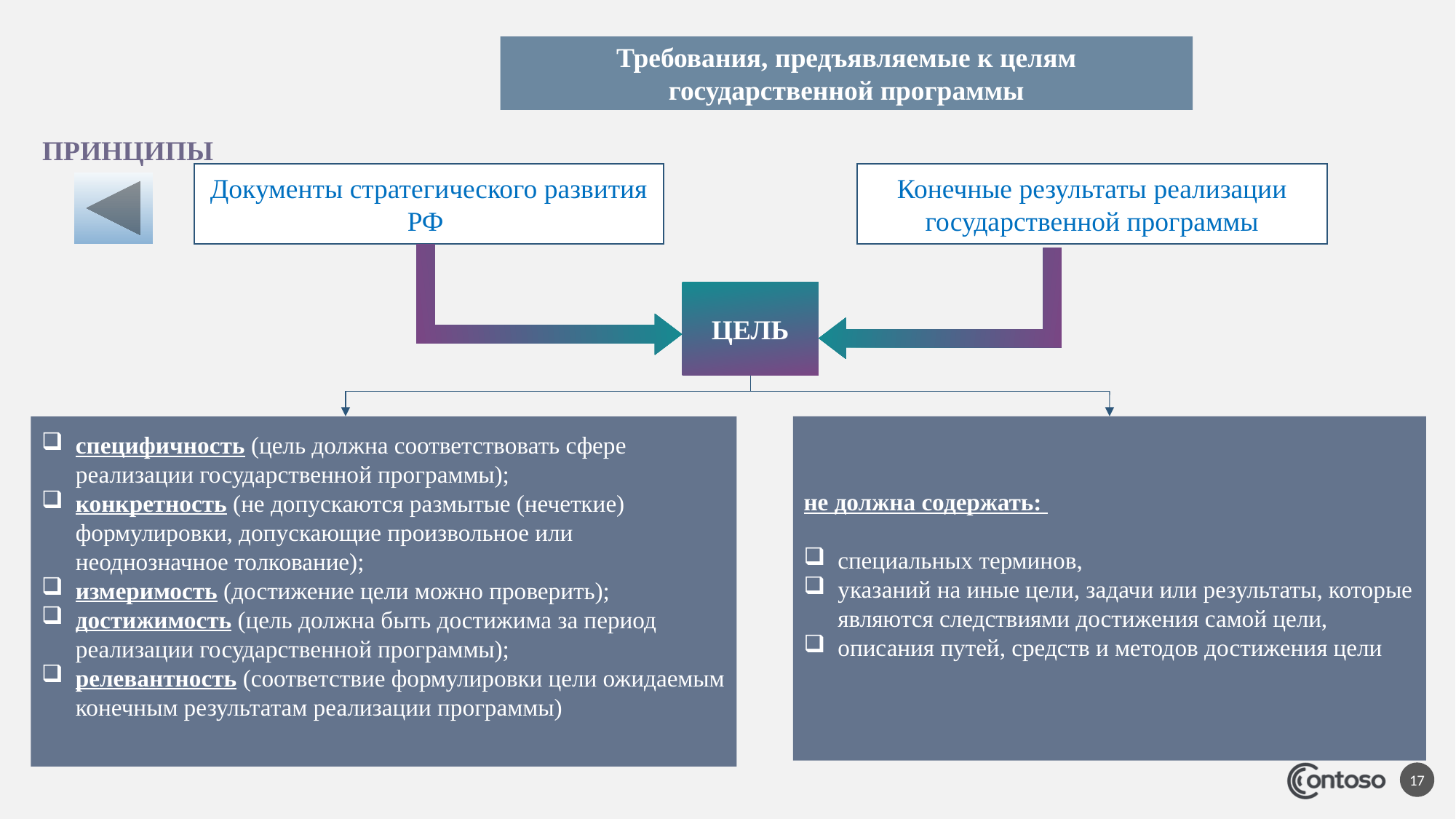

Требования, предъявляемые к целям государственной программы
ПРИНЦИПЫ
Документы стратегического развития РФ
Конечные результаты реализации государственной программы

ЦЕЛЬ
не должна содержать:

специальных терминов,
указаний на иные цели, задачи или результаты, которые являются следствиями достижения самой цели,
описания путей, средств и методов достижения цели
специфичность (цель должна соответствовать сфере реализации государственной программы);
конкретность (не допускаются размытые (нечеткие) формулировки, допускающие произвольное или неоднозначное толкование);
измеримость (достижение цели можно проверить);
достижимость (цель должна быть достижима за период реализации государственной программы);
релевантность (соответствие формулировки цели ожидаемым конечным результатам реализации программы)
17